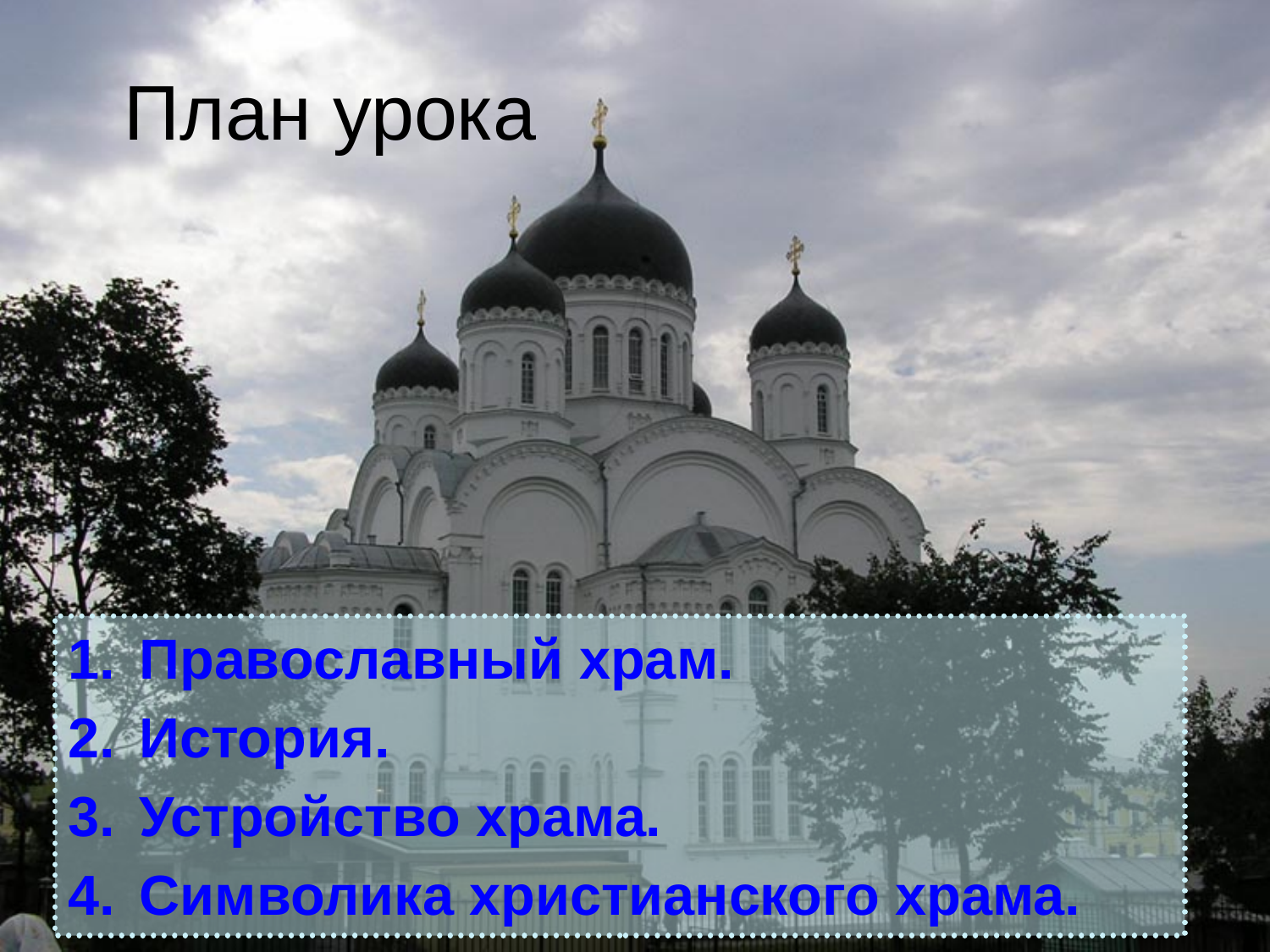

# План урока
Православный храм.
История.
Устройство храма.
Символика христианского храма.